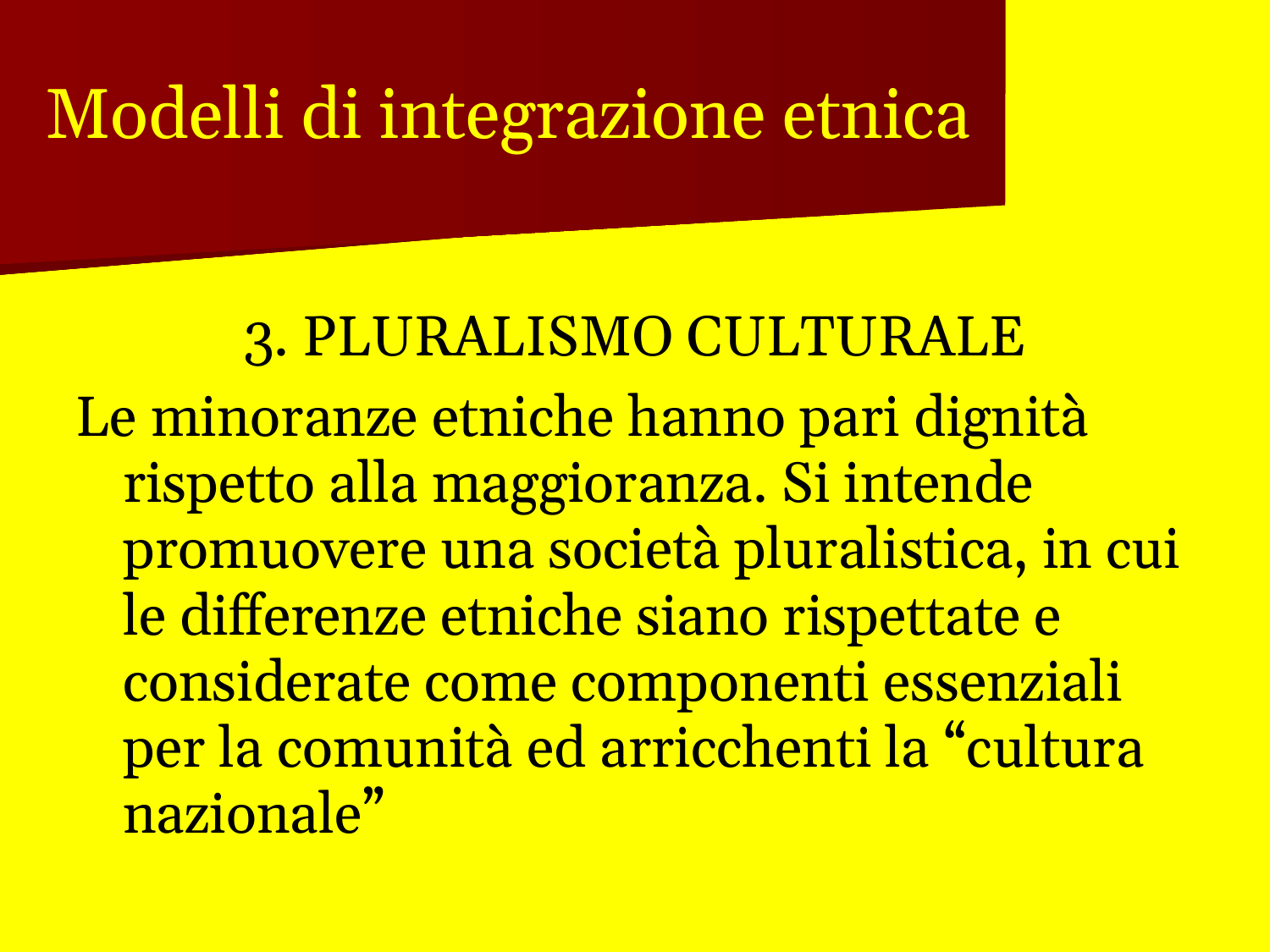

Modelli di integrazione etnica
3. PLURALISMO CULTURALE
Le minoranze etniche hanno pari dignità rispetto alla maggioranza. Si intende promuovere una società pluralistica, in cui le differenze etniche siano rispettate e considerate come componenti essenziali per la comunità ed arricchenti la “cultura nazionale”